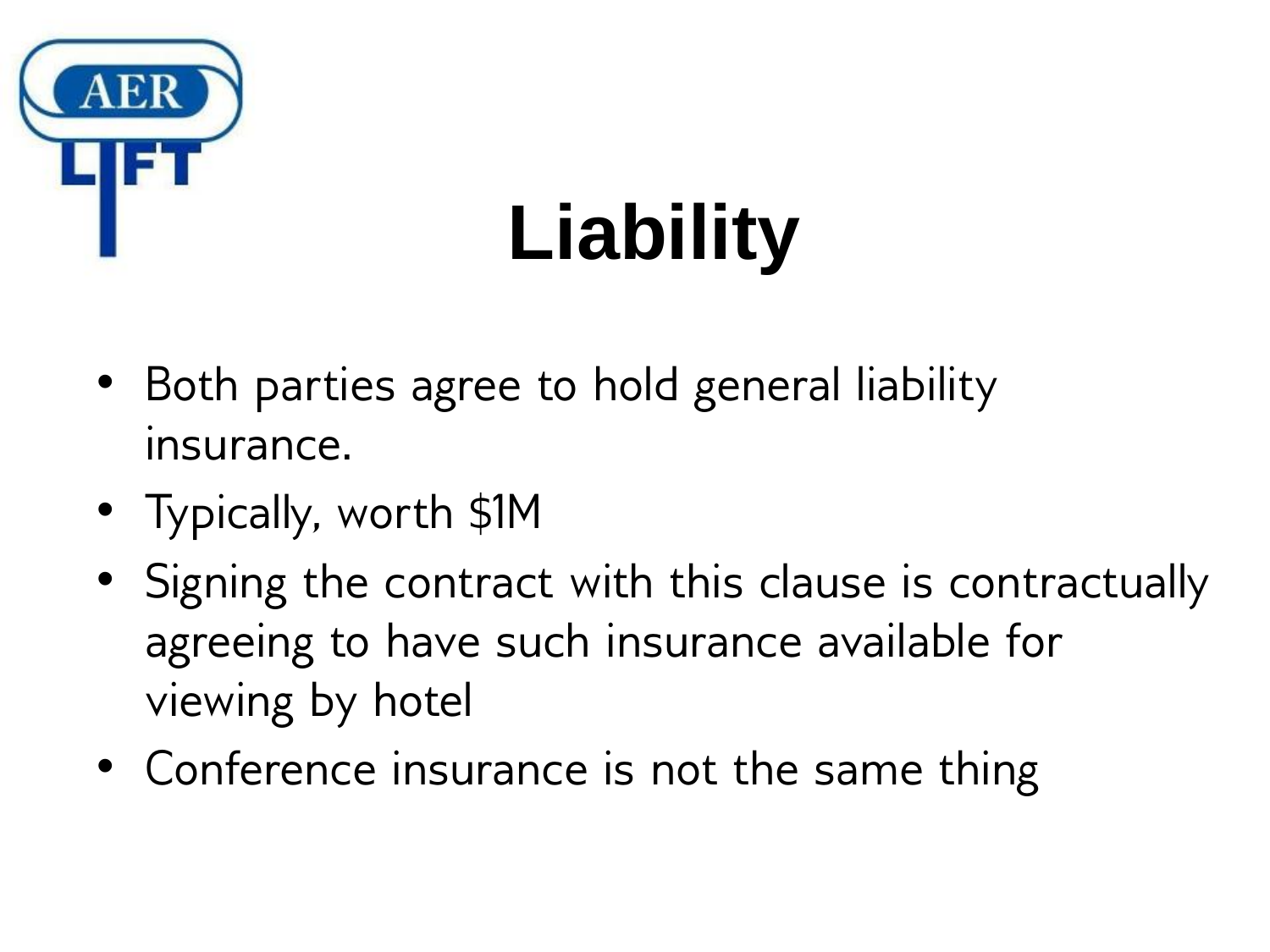

# Liability

Both parties agree to hold general liability insurance.
Typically, worth $1M
Signing the contract with this clause is contractually agreeing to have such insurance available for viewing by hotel
Conference insurance is not the same thing